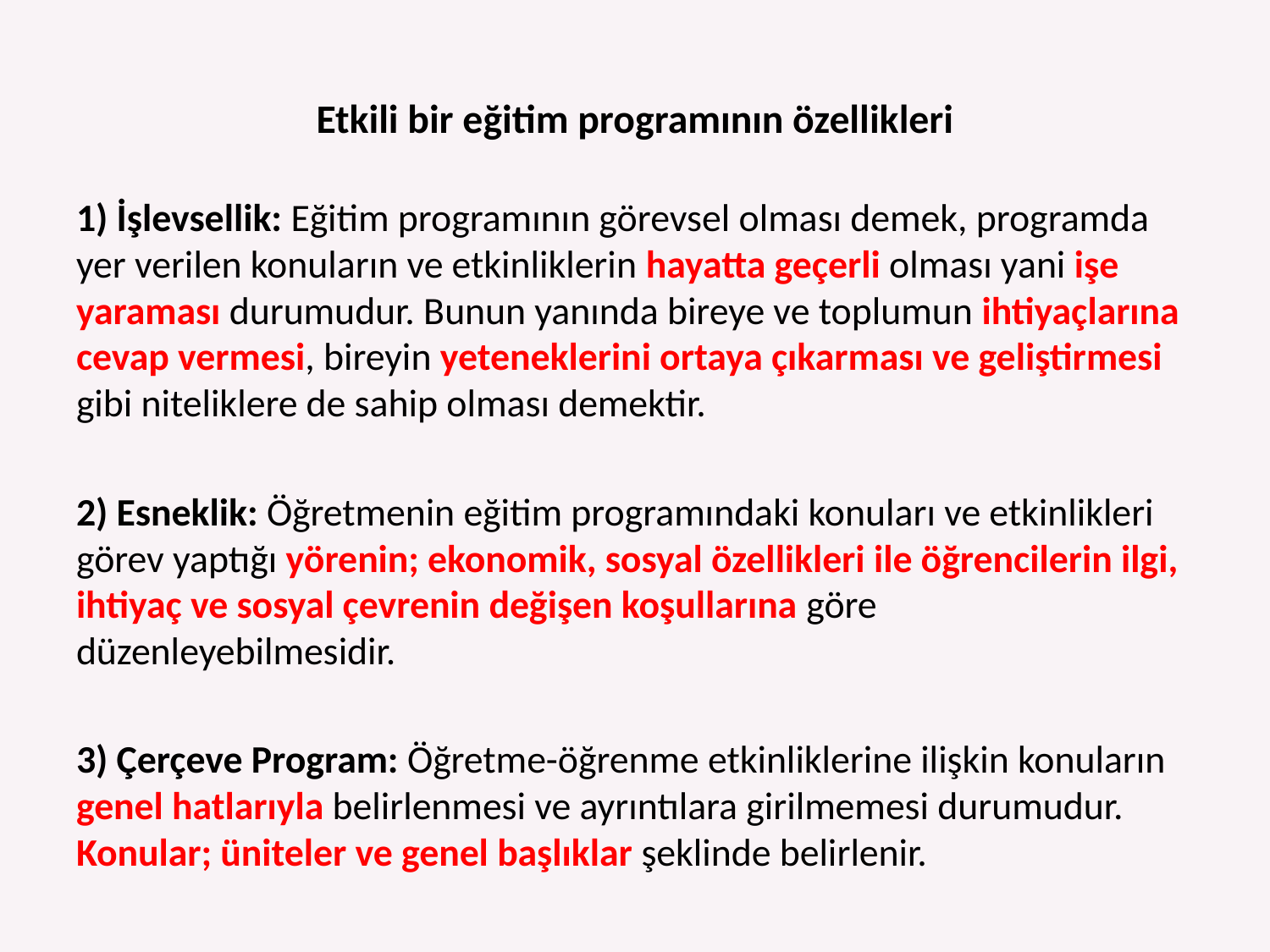

# Etkili bir eğitim programının özellikleri
1) İşlevsellik: Eğitim programının görevsel olması demek, programda yer verilen konuların ve etkinliklerin hayatta geçerli olması yani işe yaraması durumudur. Bunun yanında bireye ve toplumun ihtiyaçlarına cevap vermesi, bireyin yeteneklerini ortaya çıkarması ve geliştirmesi gibi niteliklere de sahip olması demektir.

2) Esneklik: Öğretmenin eğitim programındaki konuları ve etkinlikleri görev yaptığı yörenin; ekonomik, sosyal özellikleri ile öğrencilerin ilgi, ihtiyaç ve sosyal çevrenin değişen koşullarına göre düzenleyebilmesidir.

3) Çerçeve Program: Öğretme-öğrenme etkinliklerine ilişkin konuların genel hatlarıyla belirlenmesi ve ayrıntılara girilmemesi durumudur. Konular; üniteler ve genel başlıklar şeklinde belirlenir.